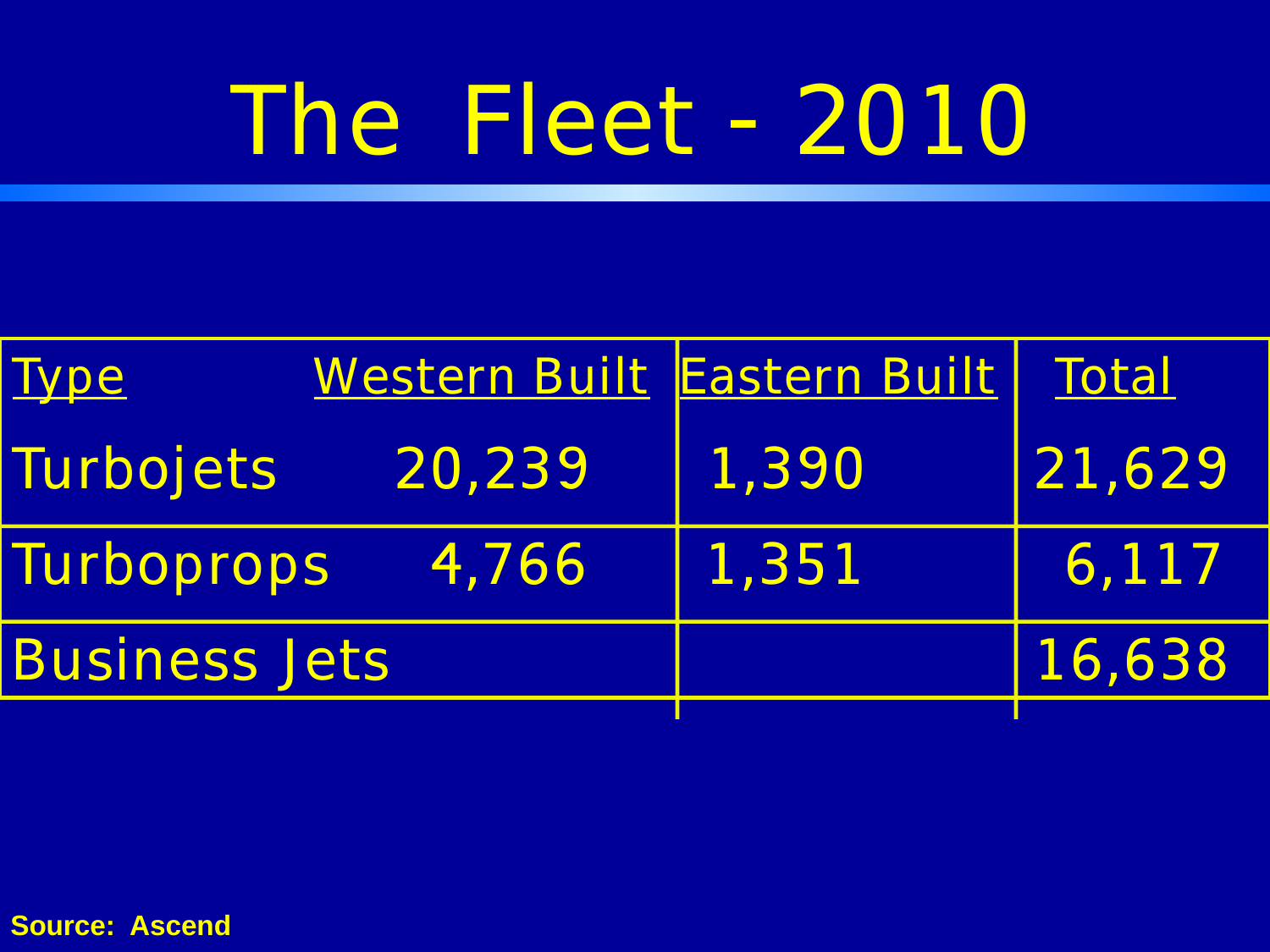

The  Fleet - 2010

Type             Western Built  Eastern Built    Total
Turbojets       20,239       1,390          21,629
Turboprops      4,766       1,351            6,117
Business Jets                                       16,638

Source:  Ascend